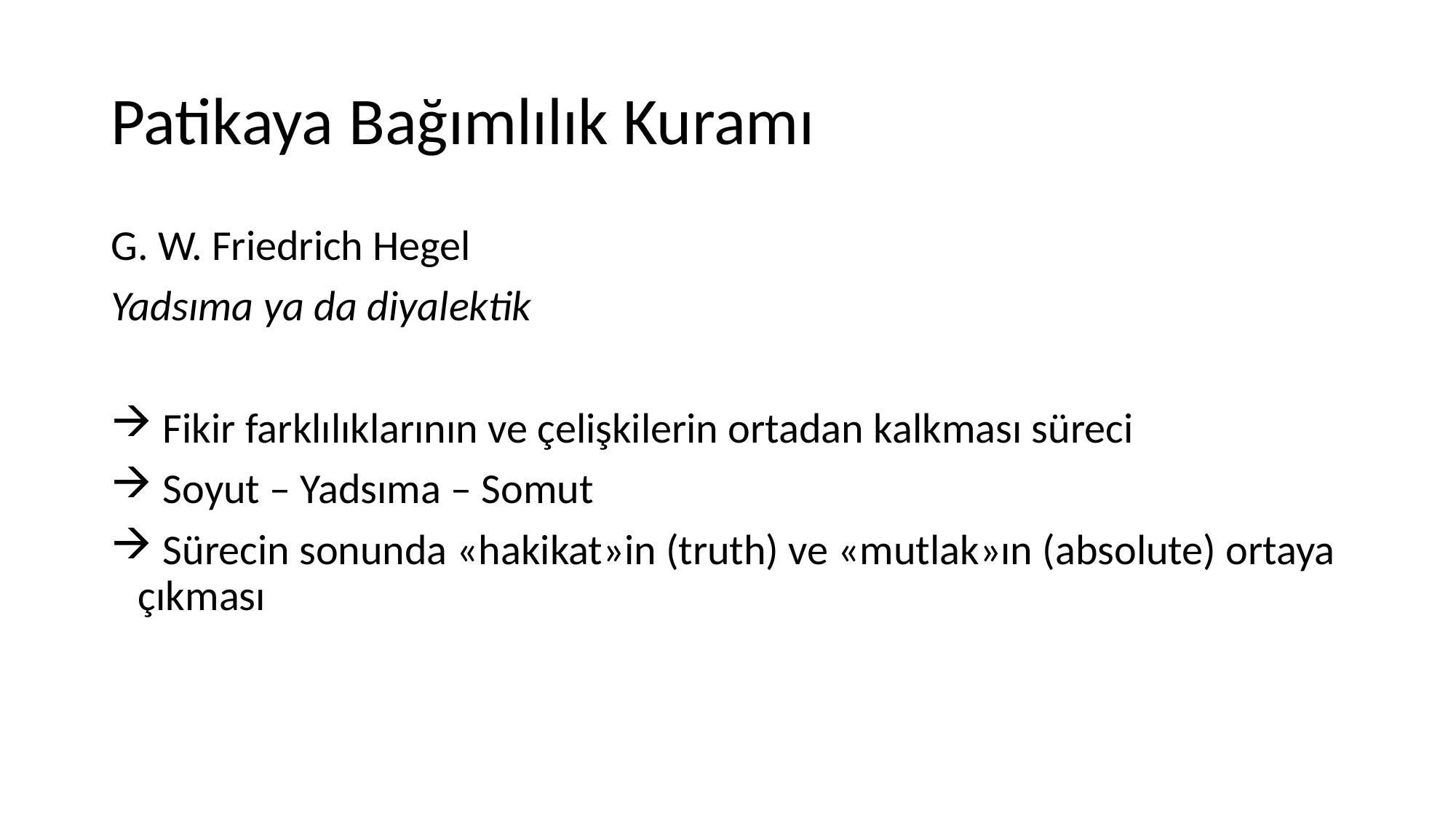

# Patikaya Bağımlılık Kuramı
G. W. Friedrich Hegel
Yadsıma ya da diyalektik

 Fikir farklılıklarının ve çelişkilerin ortadan kalkması süreci
 Soyut – Yadsıma – Somut
 Sürecin sonunda «hakikat»in (truth) ve «mutlak»ın (absolute) ortaya çıkması